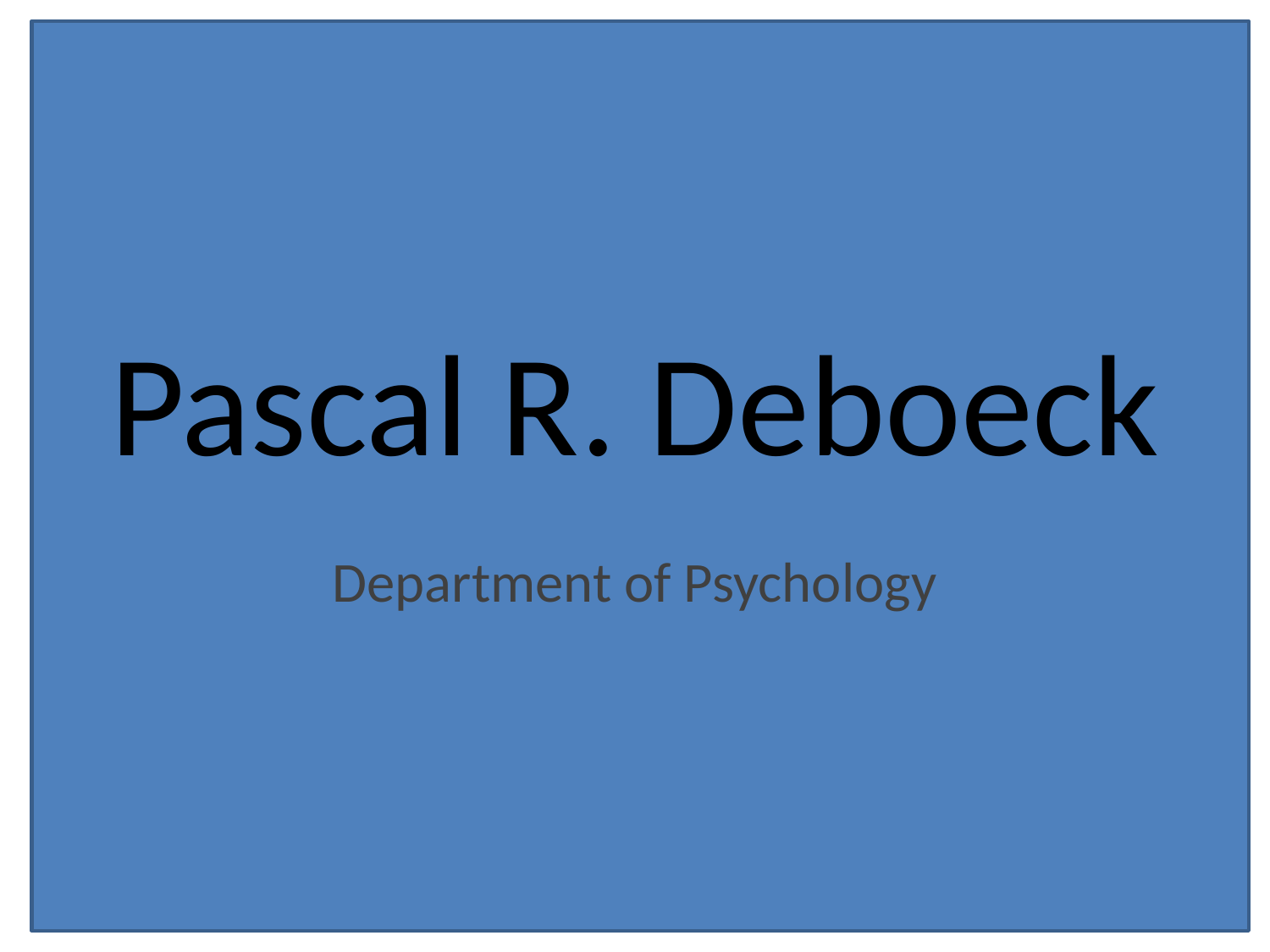

# Pascal R. Deboeck
Department of Psychology